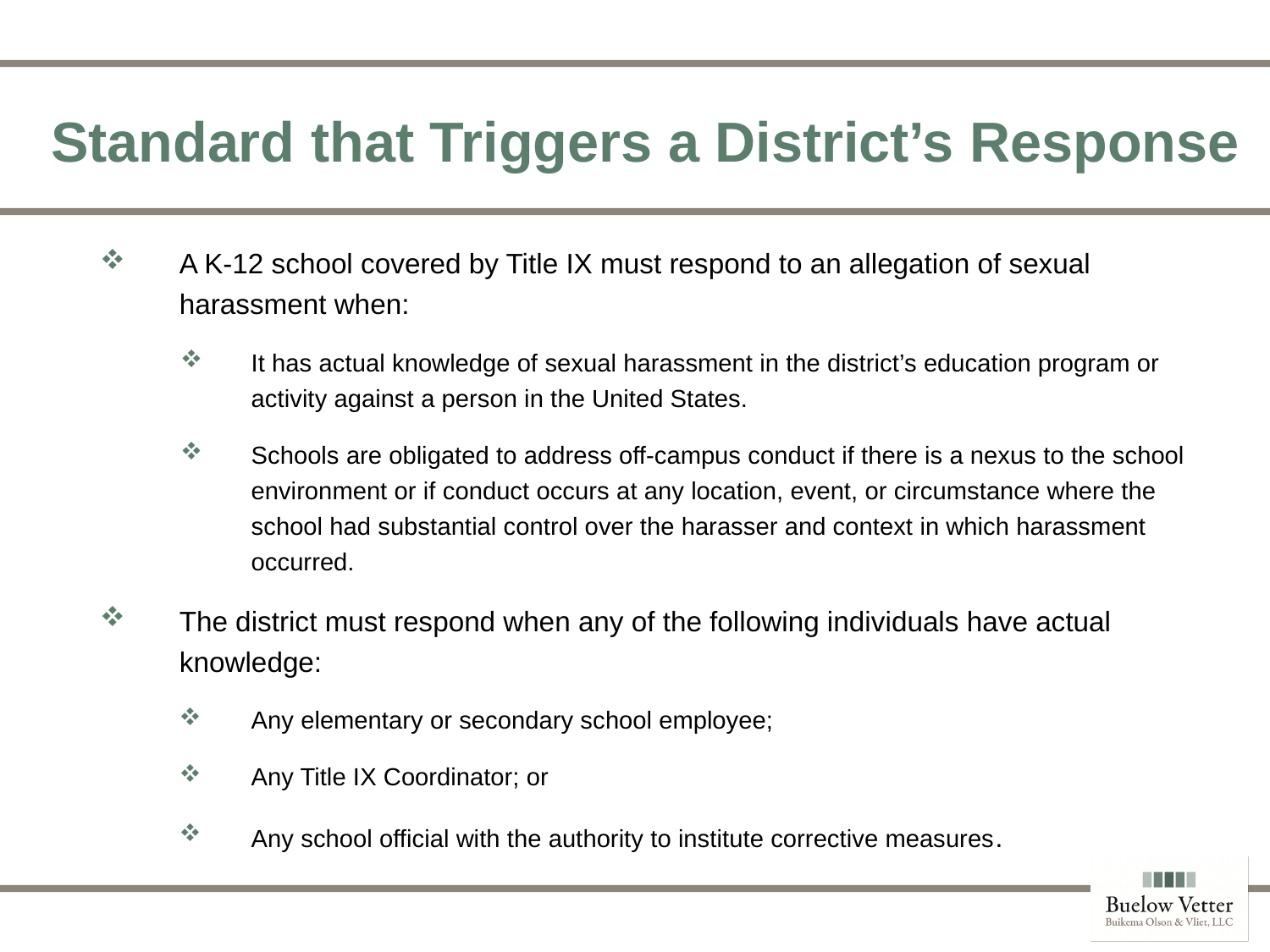

# Standard that Triggers a District’s Response
A K-12 school covered by Title IX must respond to an allegation of sexual harassment when:
It has actual knowledge of sexual harassment in the district’s education program or activity against a person in the United States.
Schools are obligated to address off-campus conduct if there is a nexus to the school environment or if conduct occurs at any location, event, or circumstance where the school had substantial control over the harasser and context in which harassment occurred.
The district must respond when any of the following individuals have actual knowledge:
Any elementary or secondary school employee;
Any Title IX Coordinator; or
Any school official with the authority to institute corrective measures.